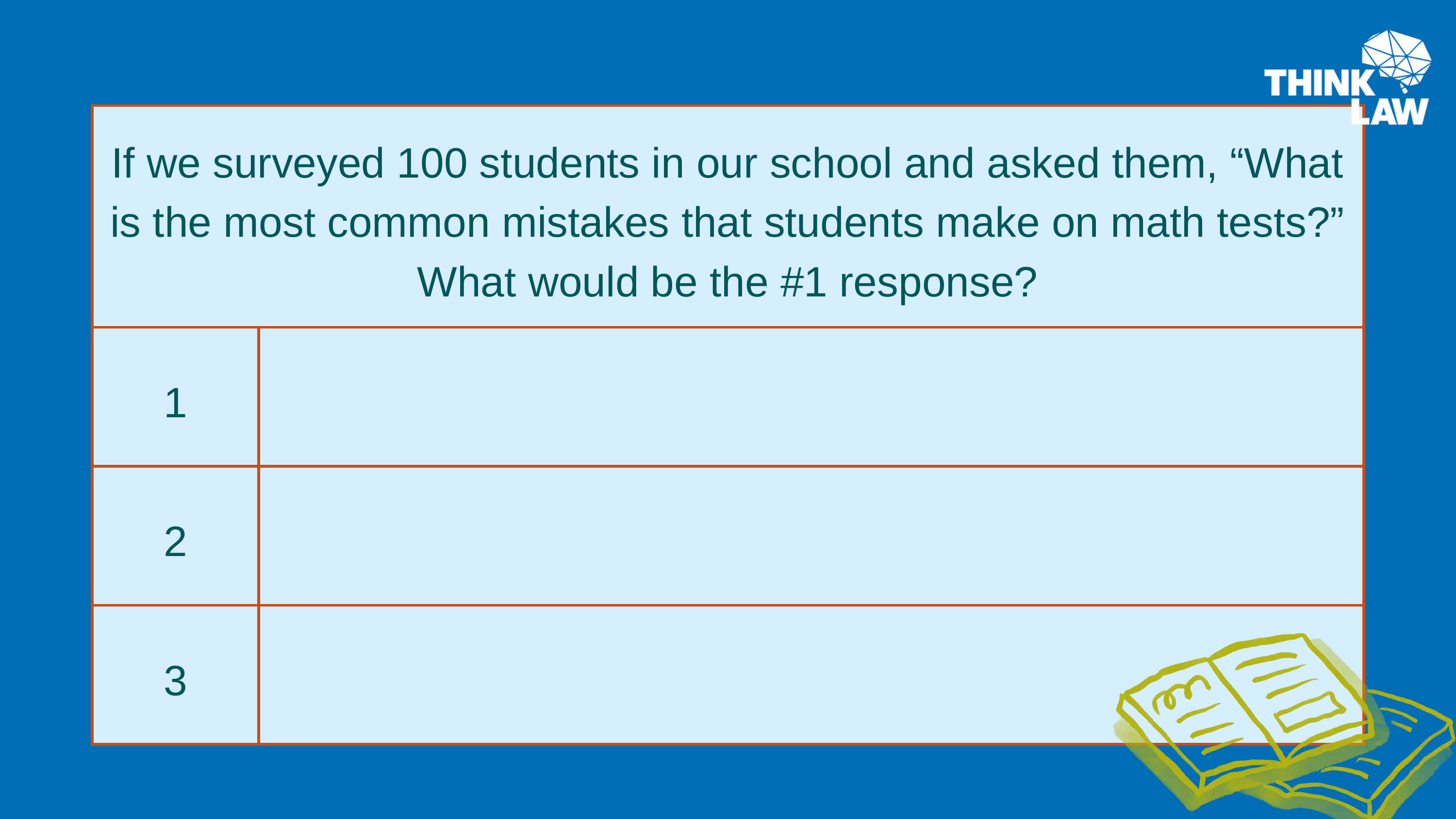

| If we surveyed 100 students in our school and asked them, “What is the most common mistakes that students make on math tests?” What would be the #1 response? | If we surveyed 100 students in our school and asked them, “What is the most common mistakes that students make on math tests?” What would be the #1 response? |
| --- | --- |
| 1 |  |
| 2 |  |
| 3 |  |